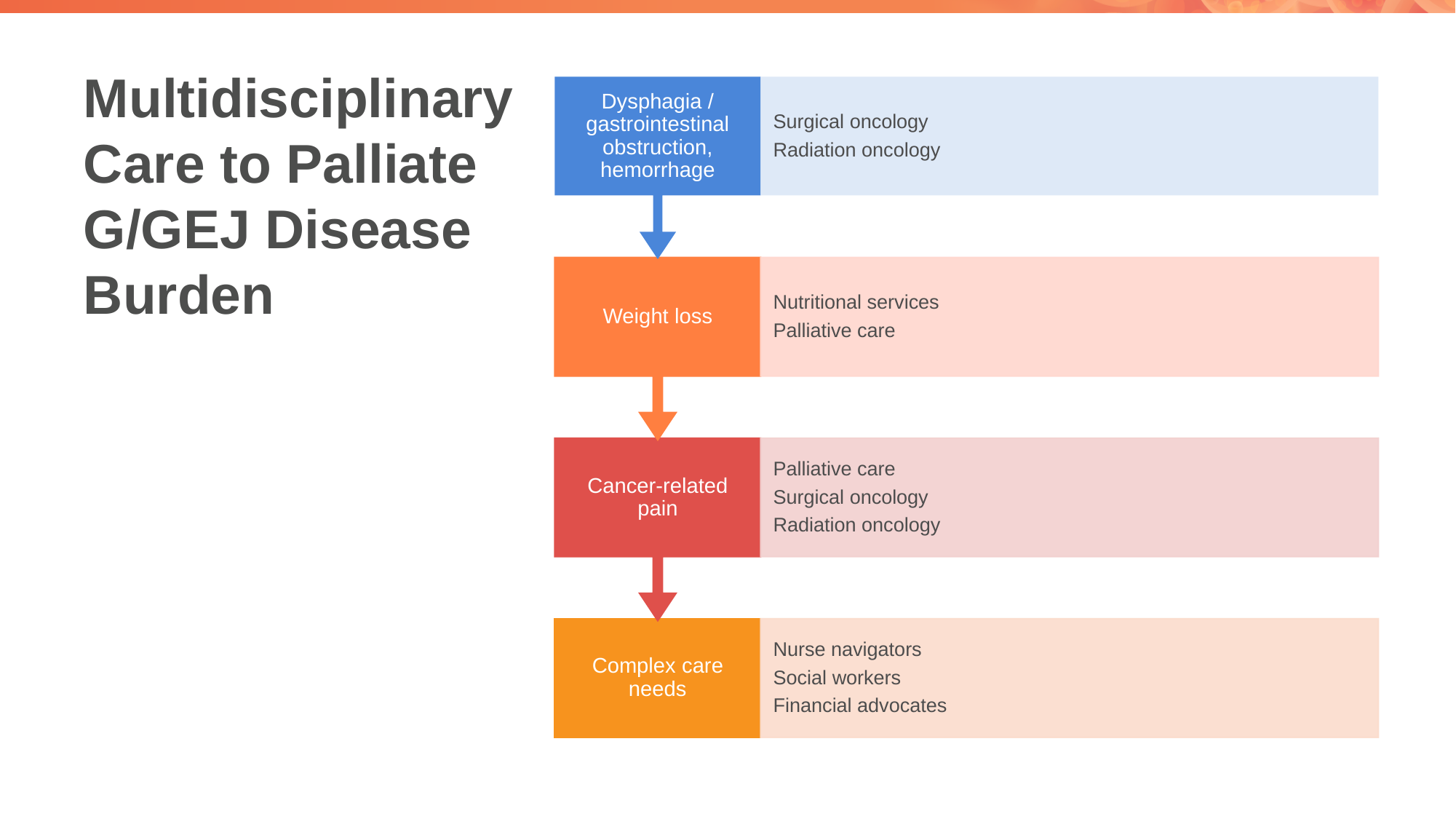

# Multidisciplinary Care to Palliate G/GEJ Disease Burden
Complex care needs
Nurse navigators
Social workers
Financial advocates
Cancer-related pain
Palliative care
Surgical oncology
Radiation oncology
Weight loss
Nutritional services
Palliative care
Dysphagia / gastrointestinal obstruction, hemorrhage
Surgical oncology
Radiation oncology